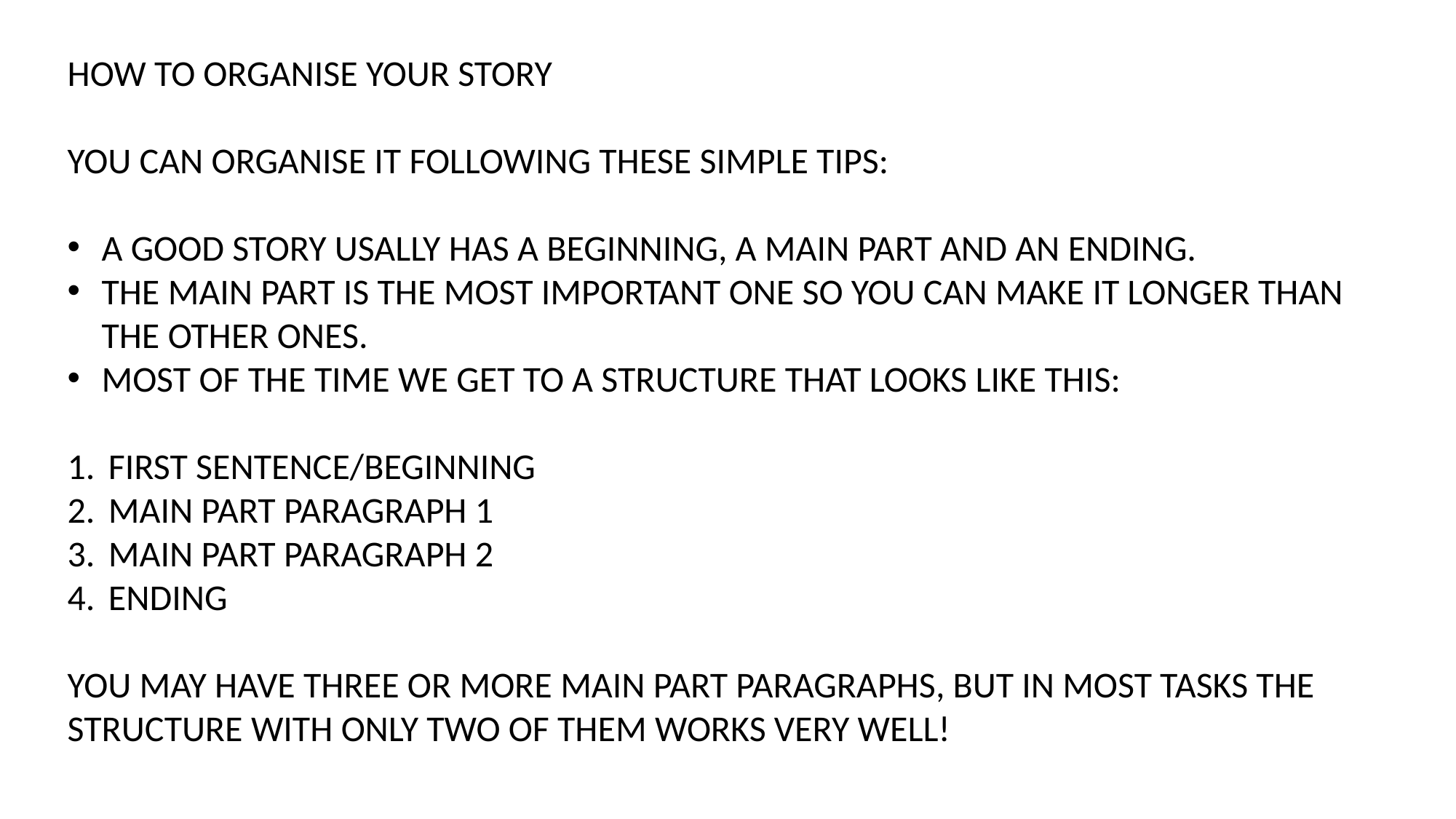

HOW TO ORGANISE YOUR STORY

YOU CAN ORGANISE IT FOLLOWING THESE SIMPLE TIPS:

A GOOD STORY USALLY HAS A BEGINNING, A MAIN PART AND AN ENDING.
THE MAIN PART IS THE MOST IMPORTANT ONE SO YOU CAN MAKE IT LONGER THAN THE OTHER ONES.
MOST OF THE TIME WE GET TO A STRUCTURE THAT LOOKS LIKE THIS:

FIRST SENTENCE/BEGINNING
MAIN PART PARAGRAPH 1
MAIN PART PARAGRAPH 2
ENDING

YOU MAY HAVE THREE OR MORE MAIN PART PARAGRAPHS, BUT IN MOST TASKS THE STRUCTURE WITH ONLY TWO OF THEM WORKS VERY WELL!